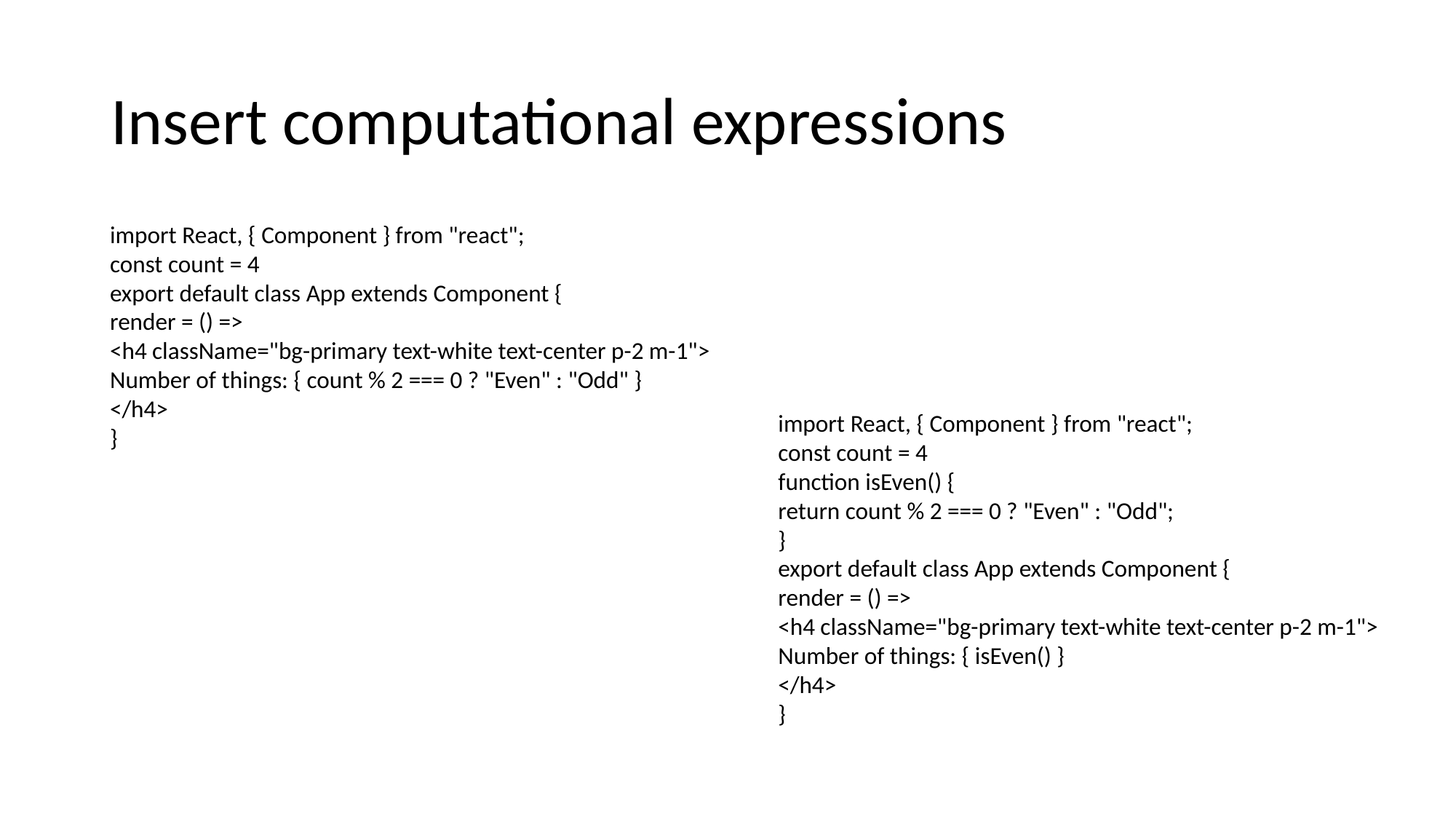

# Insert computational expressions
import React, { Component } from "react";
const count = 4
export default class App extends Component {
render = () =>
<h4 className="bg-primary text-white text-center p-2 m-1">
Number of things: { count % 2 === 0 ? "Even" : "Odd" }
</h4>
}
import React, { Component } from "react";
const count = 4
function isEven() {
return count % 2 === 0 ? "Even" : "Odd";
}
export default class App extends Component {
render = () =>
<h4 className="bg-primary text-white text-center p-2 m-1">
Number of things: { isEven() }
</h4>
}